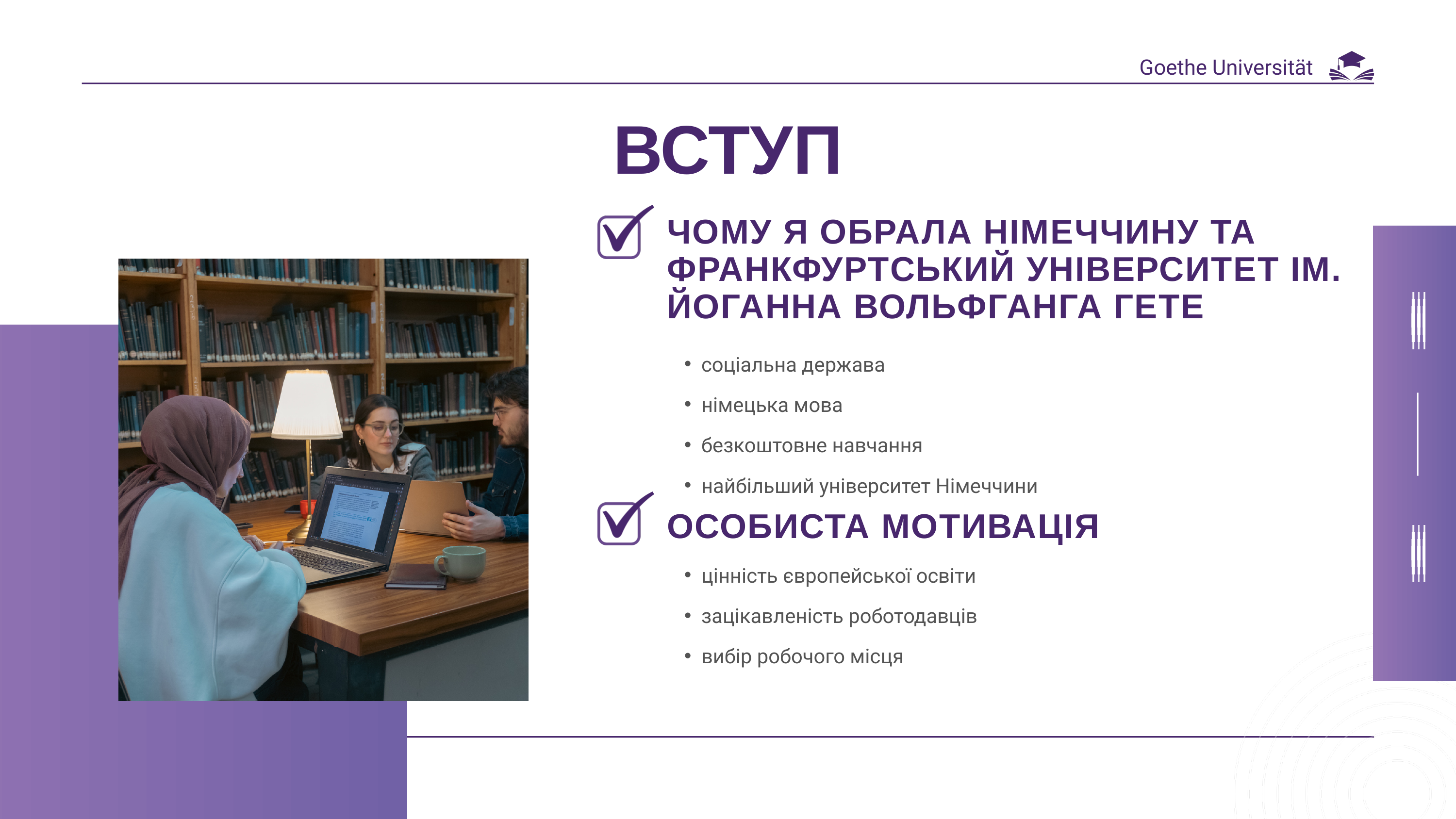

Goethe Universität

ВСТУП

ЧОМУ Я ОБРАЛА НІМЕЧЧИНУ ТА ФРАНКФУРТСЬКИЙ УНІВЕРСИТЕТ ІМ. ЙОГАННА ВОЛЬФГАНГА ГЕТЕ

соціальна держава
німецька мова
безкоштовне навчання
найбільший університет Німеччини

ОСОБИСТА МОТИВАЦІЯ

цінність європейської освіти
зацікавленість роботодавців
вибір робочого місця